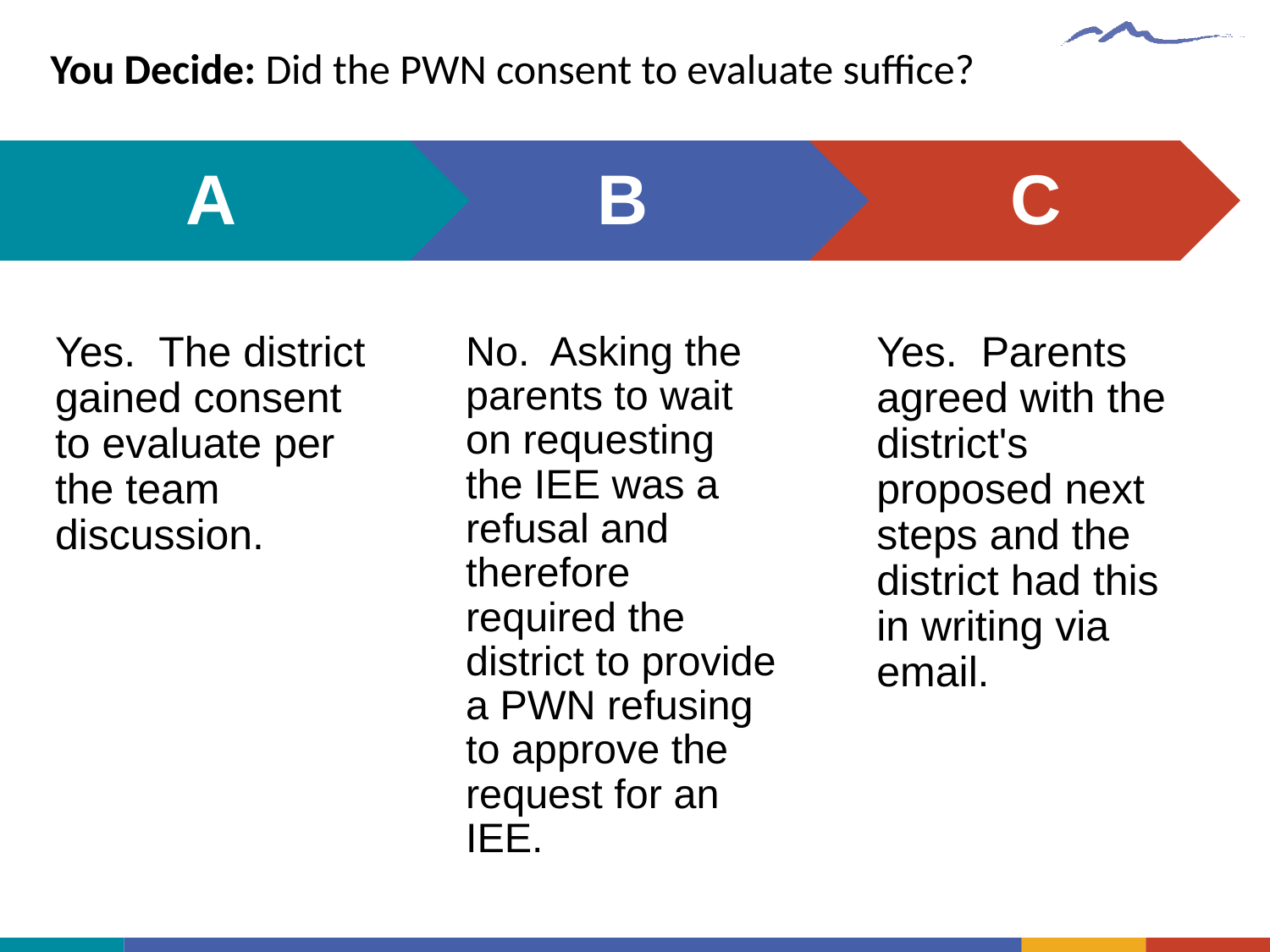

You Decide: Did the PWN consent to evaluate suffice?
A
B
C
Yes.  The district gained consent to evaluate per the team discussion.

No.  Asking the parents to wait on requesting the IEE was a refusal and therefore required the district to provide a PWN refusing to approve the request for an IEE.

Yes.  Parents agreed with the district's proposed next steps and the district had this in writing via email.